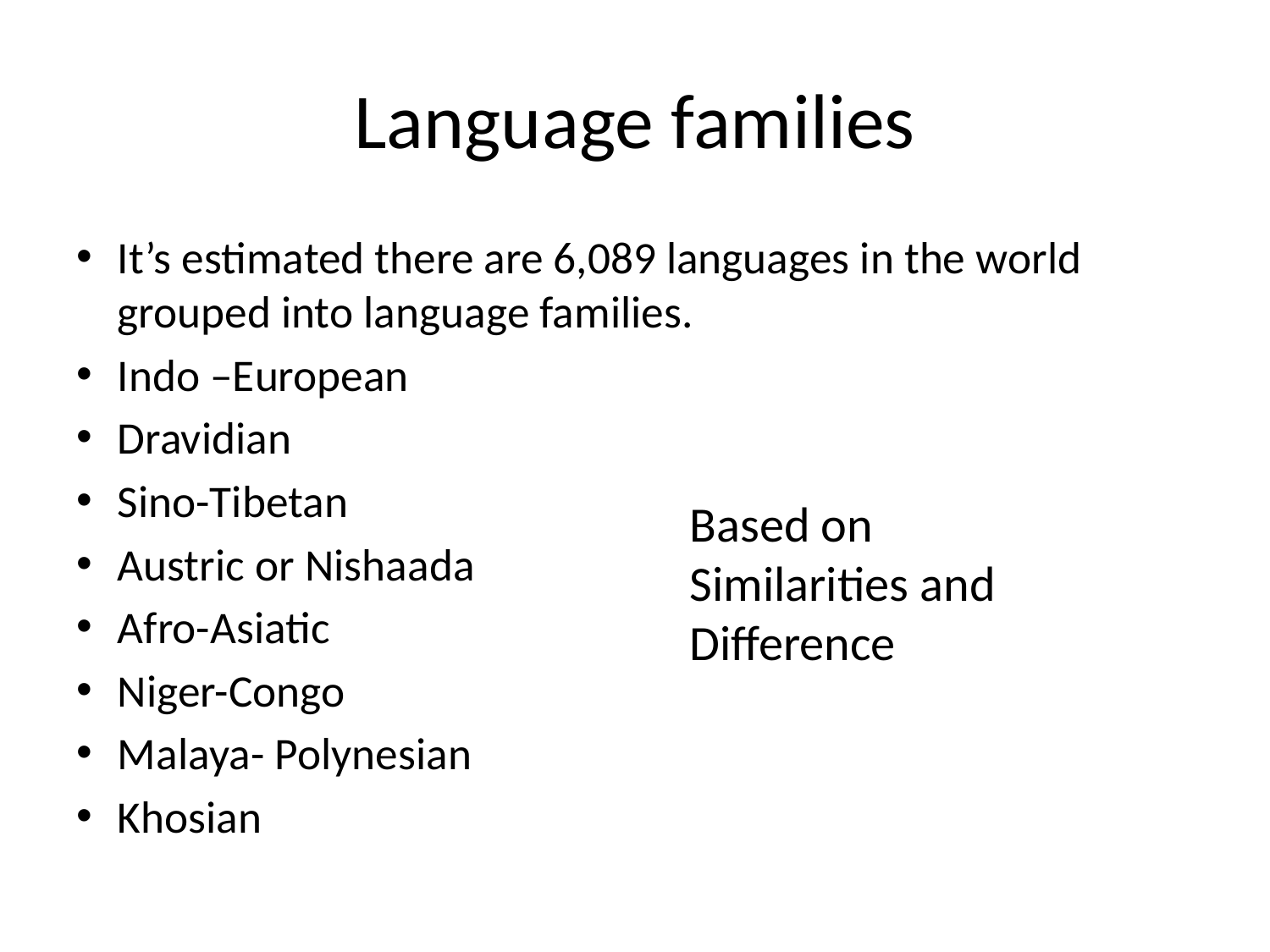

# Language families
It’s estimated there are 6,089 languages in the world grouped into language families.
Indo –European
Dravidian
Sino-Tibetan
Austric or Nishaada
Afro-Asiatic
Niger-Congo
Malaya- Polynesian
Khosian
Based on
Similarities and Difference